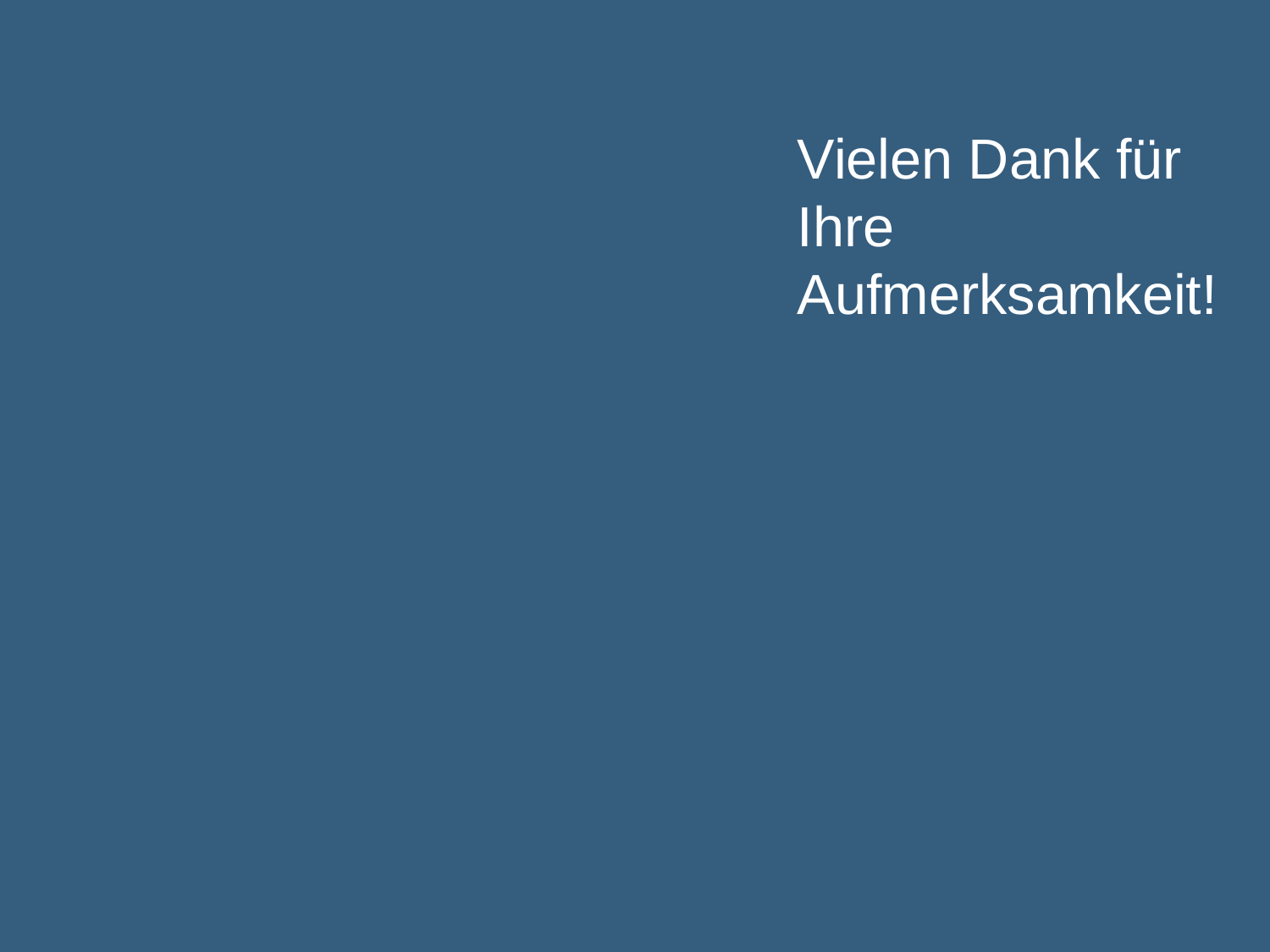

Vielen Dank für Ihre Aufmerksamkeit!

www. bibliotheksstatistik.de